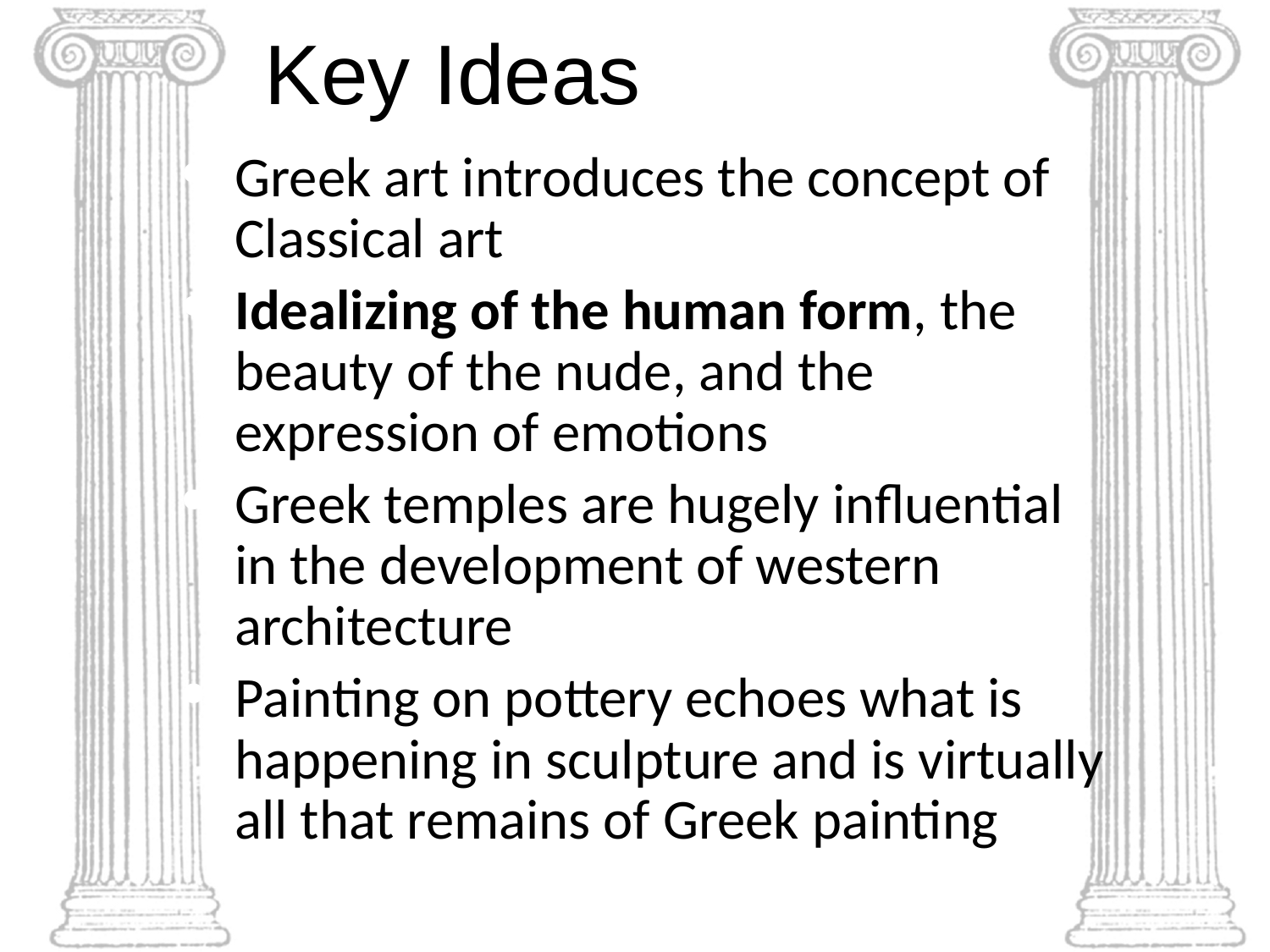

# Key Ideas
Greek art introduces the concept of Classical art
Idealizing of the human form, the beauty of the nude, and the expression of emotions
Greek temples are hugely influential in the development of western architecture
Painting on pottery echoes what is happening in sculpture and is virtually all that remains of Greek painting